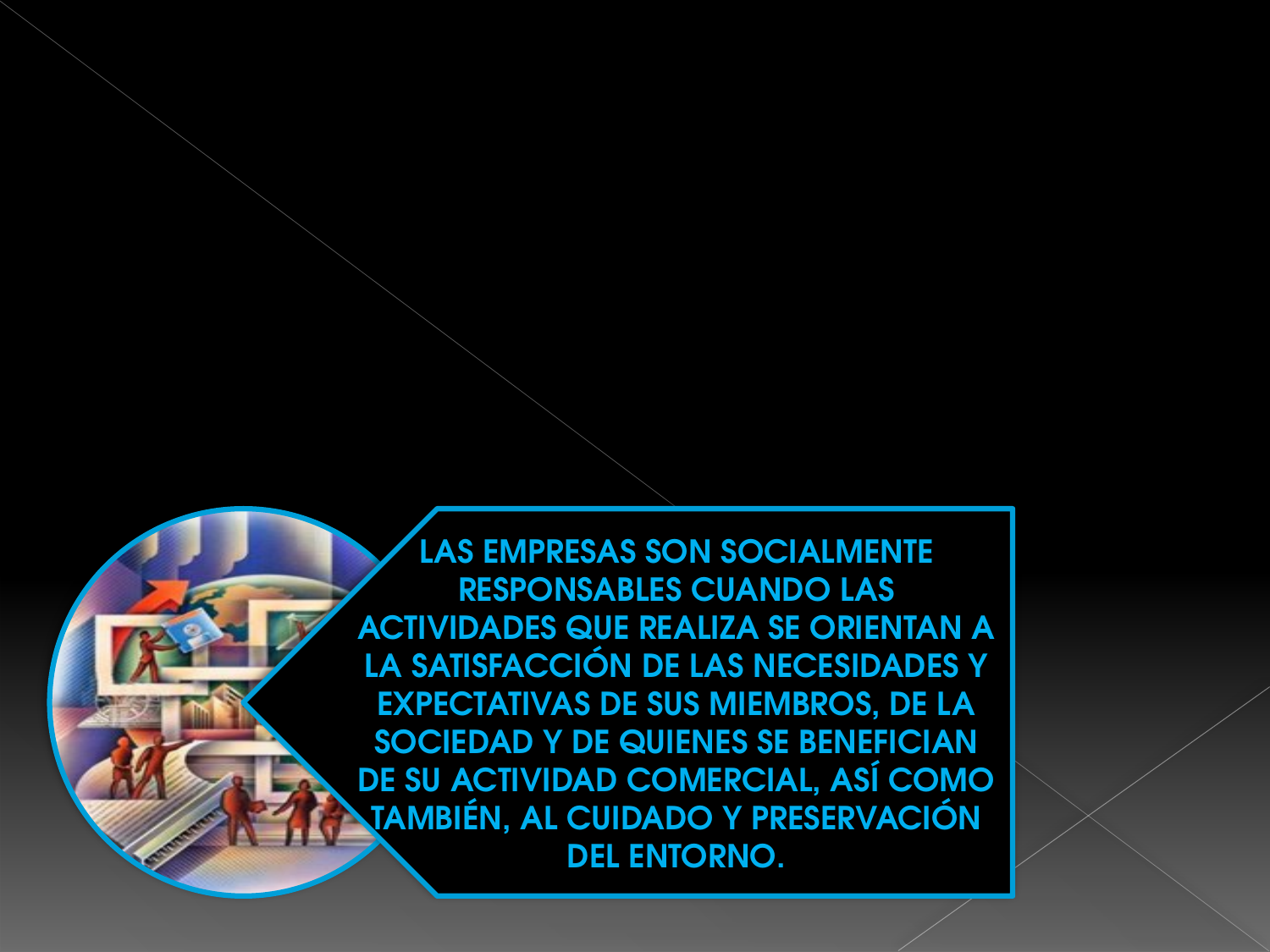

LAS EMPRESAS SON SOCIALMENTE RESPONSABLES CUANDO LAS ACTIVIDADES QUE REALIZA SE ORIENTAN A LA SATISFACCIÓN DE LAS NECESIDADES Y EXPECTATIVAS DE SUS MIEMBROS, DE LA SOCIEDAD Y DE QUIENES SE BENEFICIAN DE SU ACTIVIDAD COMERCIAL, ASÍ COMO TAMBIÉN, AL CUIDADO Y PRESERVACIÓN DEL ENTORNO.